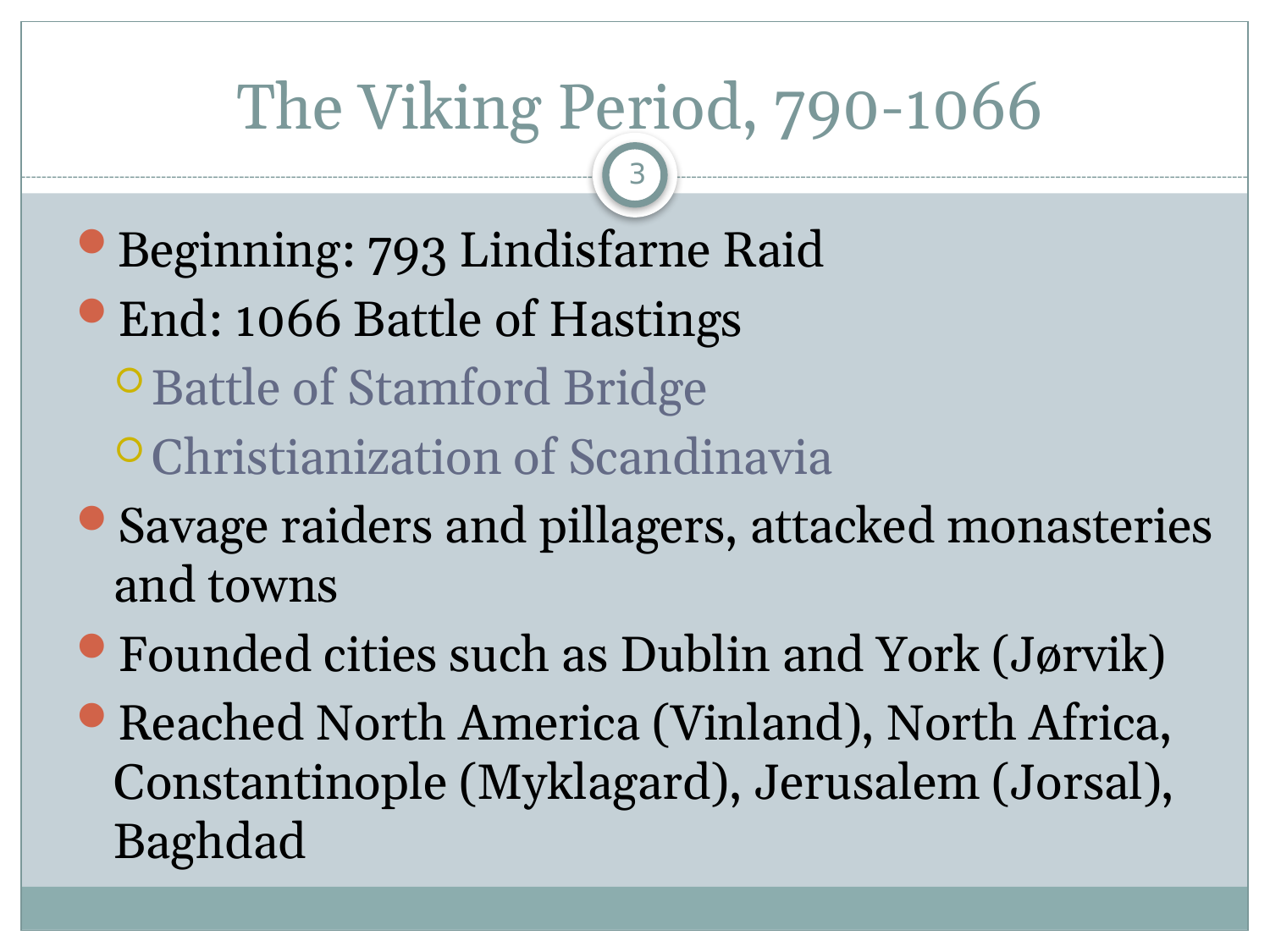

# The Viking Period, 790-1066
3
Beginning: 793 Lindisfarne Raid
End: 1066 Battle of Hastings
Battle of Stamford Bridge
Christianization of Scandinavia
Savage raiders and pillagers, attacked monasteries and towns
Founded cities such as Dublin and York (Jørvik)
Reached North America (Vinland), North Africa, Constantinople (Myklagard), Jerusalem (Jorsal), Baghdad